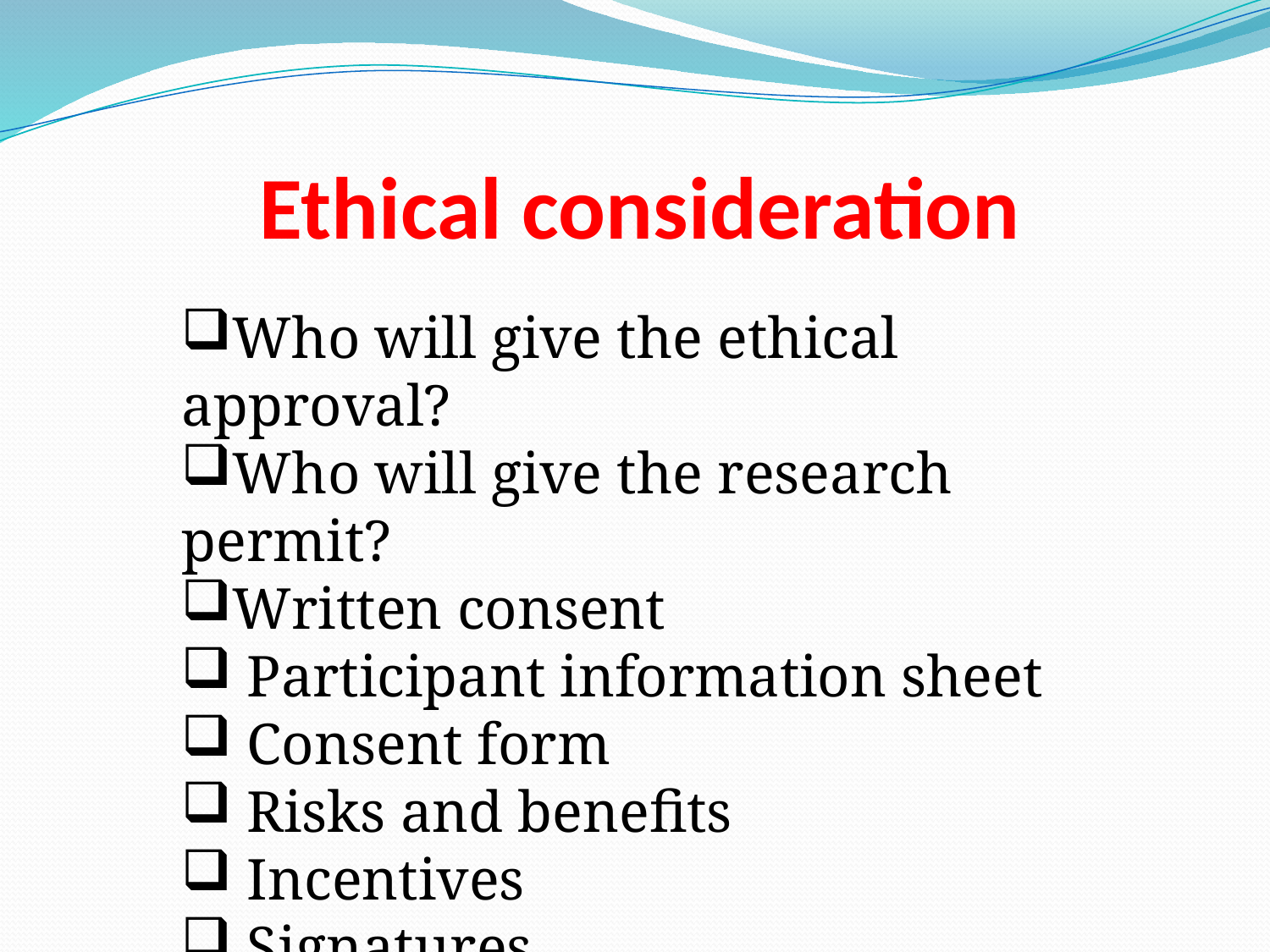

# Ethical consideration
Who will give the ethical approval?
Who will give the research permit?
Written consent
 Participant information sheet
 Consent form
 Risks and benefits
 Incentives
 Signatures
 Information on who to contact